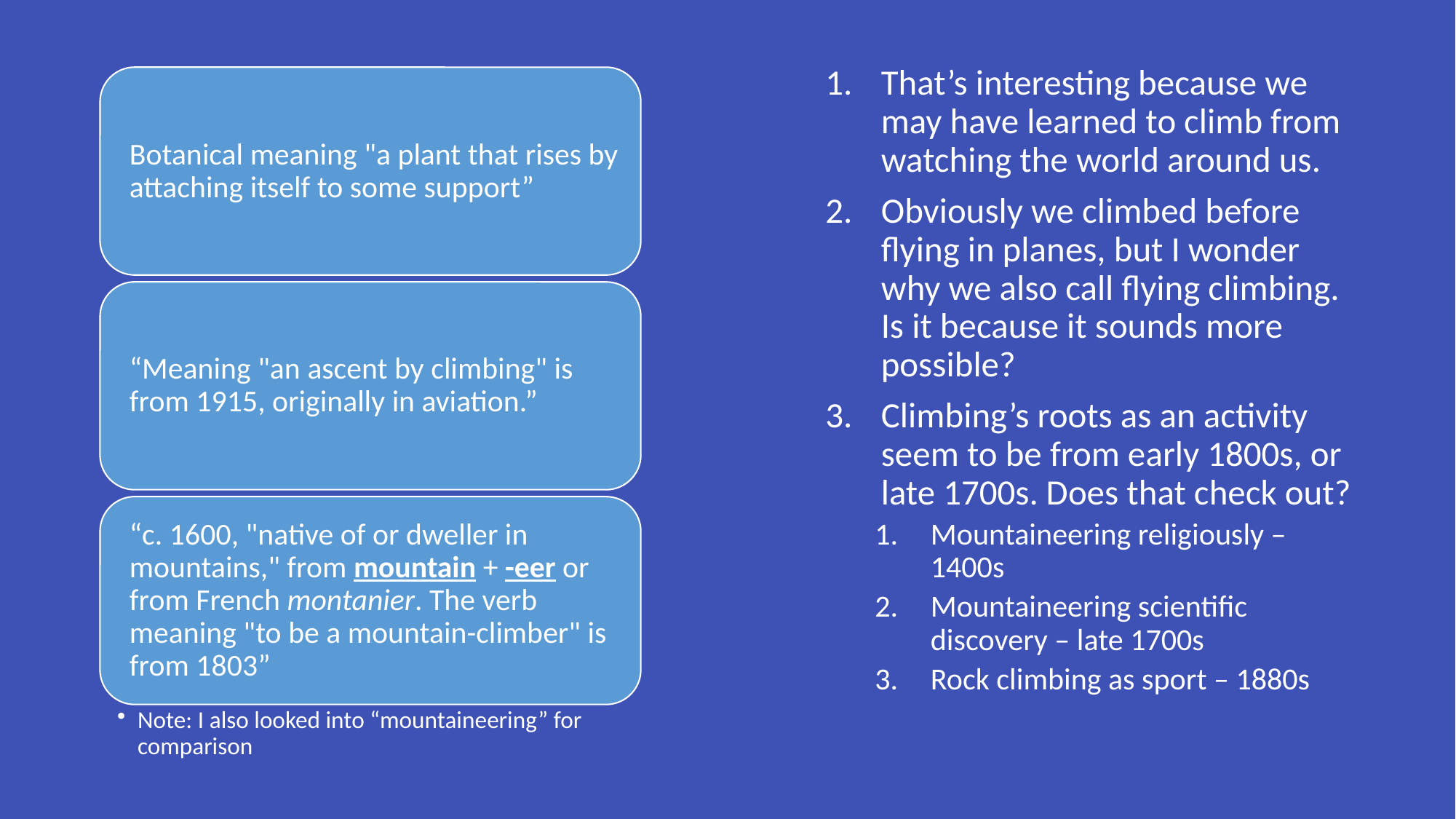

Botanical meaning "a plant that rises by attaching itself to some support”
“Meaning "an ascent by climbing" is from 1915, originally in aviation.”
“c. 1600, "native of or dweller in mountains," from mountain + -eer or from French montanier. The verb meaning "to be a mountain-climber" is from 1803”
Note: I also looked into “mountaineering” for comparison
That’s interesting because we may have learned to climb from watching the world around us.
Obviously we climbed before flying in planes, but I wonder why we also call flying climbing. Is it because it sounds more possible?
Climbing’s roots as an activity seem to be from early 1800s, or late 1700s. Does that check out?
Mountaineering religiously – 1400s
Mountaineering scientific discovery – late 1700s
Rock climbing as sport – 1880s